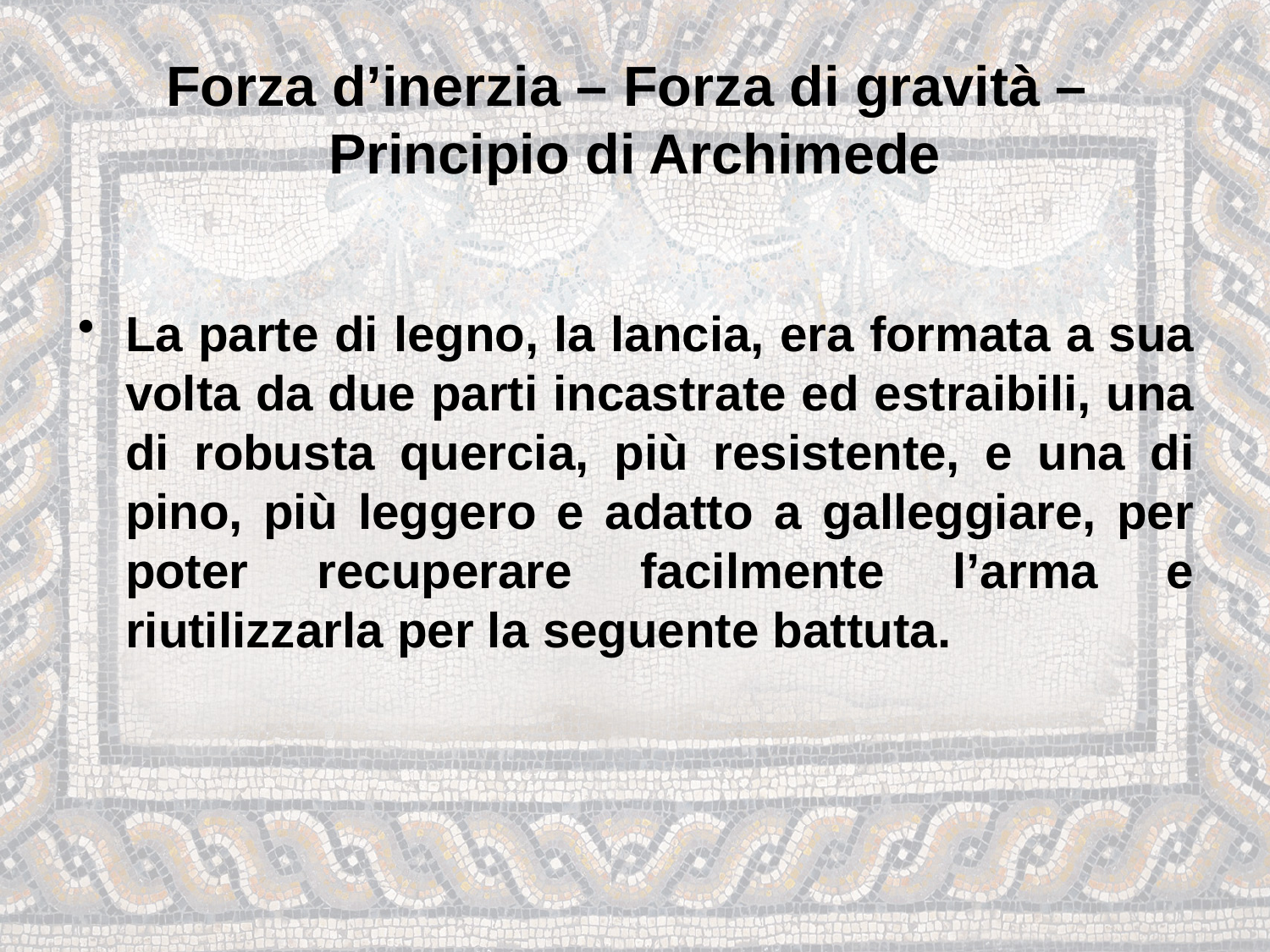

# Forza d’inerzia – Forza di gravità – Principio di Archimede
La parte di legno, la lancia, era formata a sua volta da due parti incastrate ed estraibili, una di robusta quercia, più resistente, e una di pino, più leggero e adatto a galleggiare, per poter recuperare facilmente l’arma e riutilizzarla per la seguente battuta.